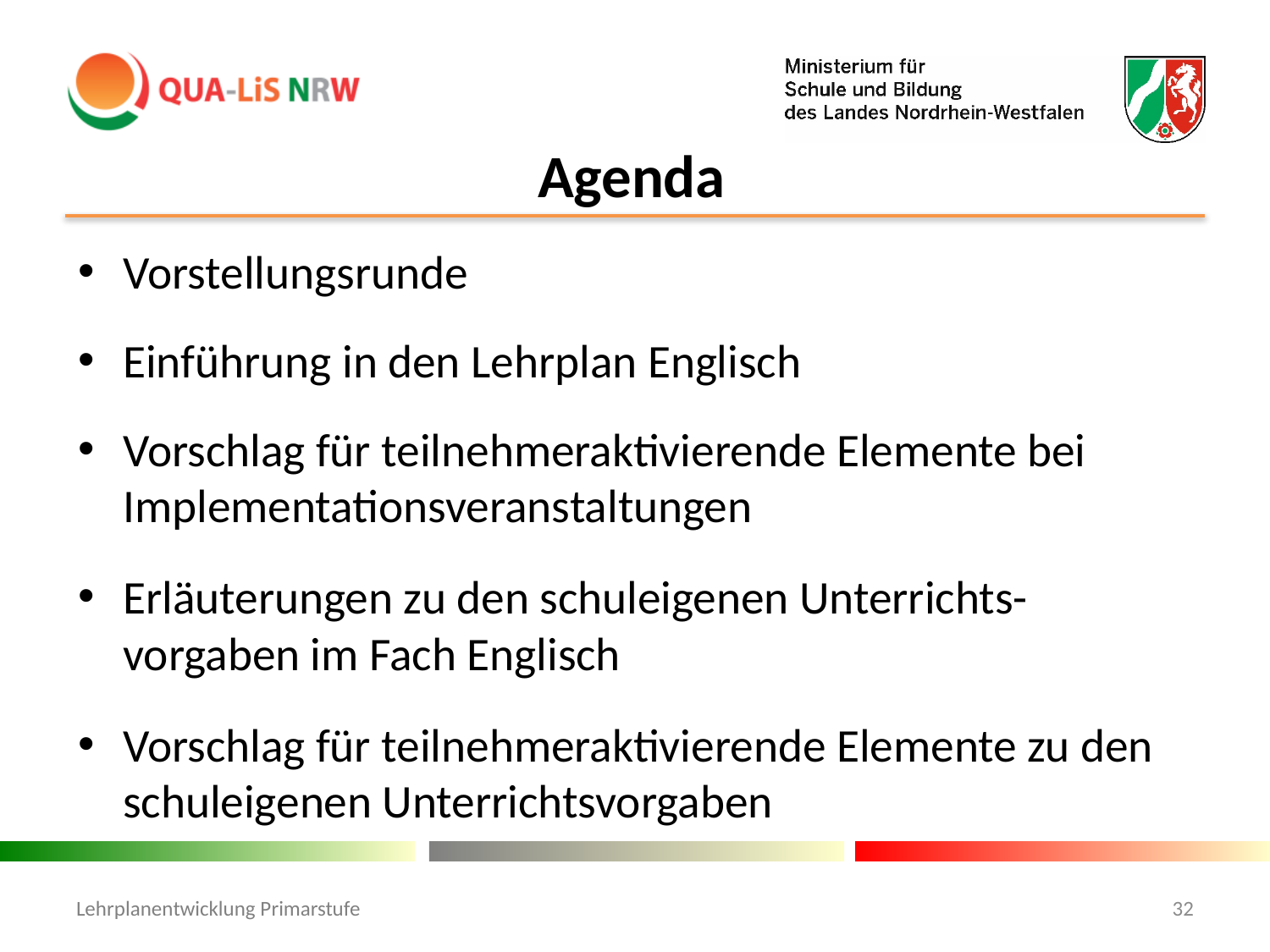

# Agenda
Vorstellungsrunde

Einführung in den Lehrplan Englisch

Vorschlag für teilnehmeraktivierende Elemente bei Implementationsveranstaltungen

Erläuterungen zu den schuleigenen Unterrichts-vorgaben im Fach Englisch

Vorschlag für teilnehmeraktivierende Elemente zu den schuleigenen Unterrichtsvorgaben

Lehrplanentwicklung Primarstufe

32